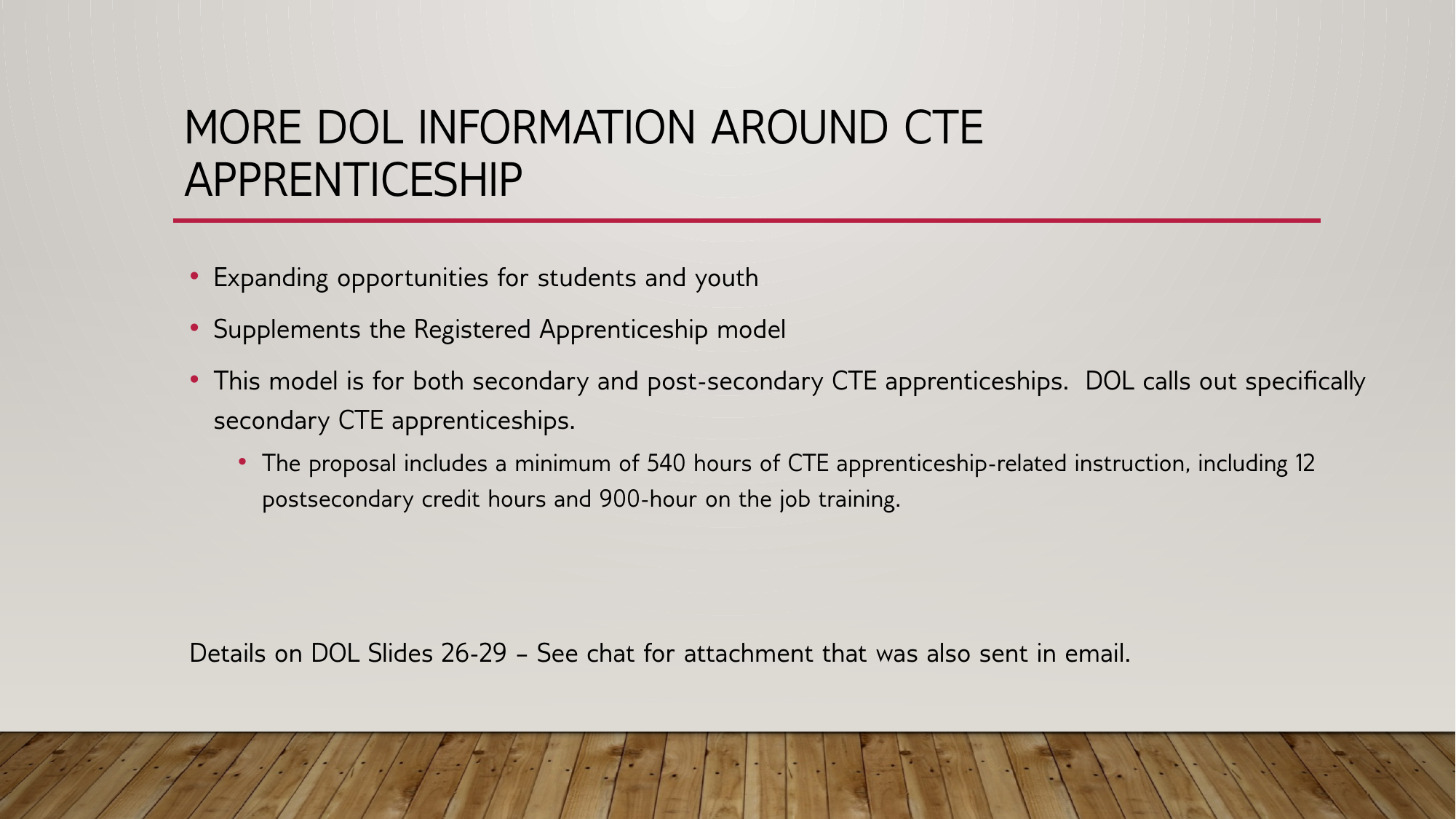

# More DOL information around CTE Apprenticeship
Expanding opportunities for students and youth
Supplements the Registered Apprenticeship model
This model is for both secondary and post-secondary CTE apprenticeships.  DOL calls out specifically secondary CTE apprenticeships.
The proposal includes a minimum of 540 hours of CTE apprenticeship-related instruction, including 12 postsecondary credit hours and 900-hour on the job training.

Details on DOL Slides 26-29 – See chat for attachment that was also sent in email.